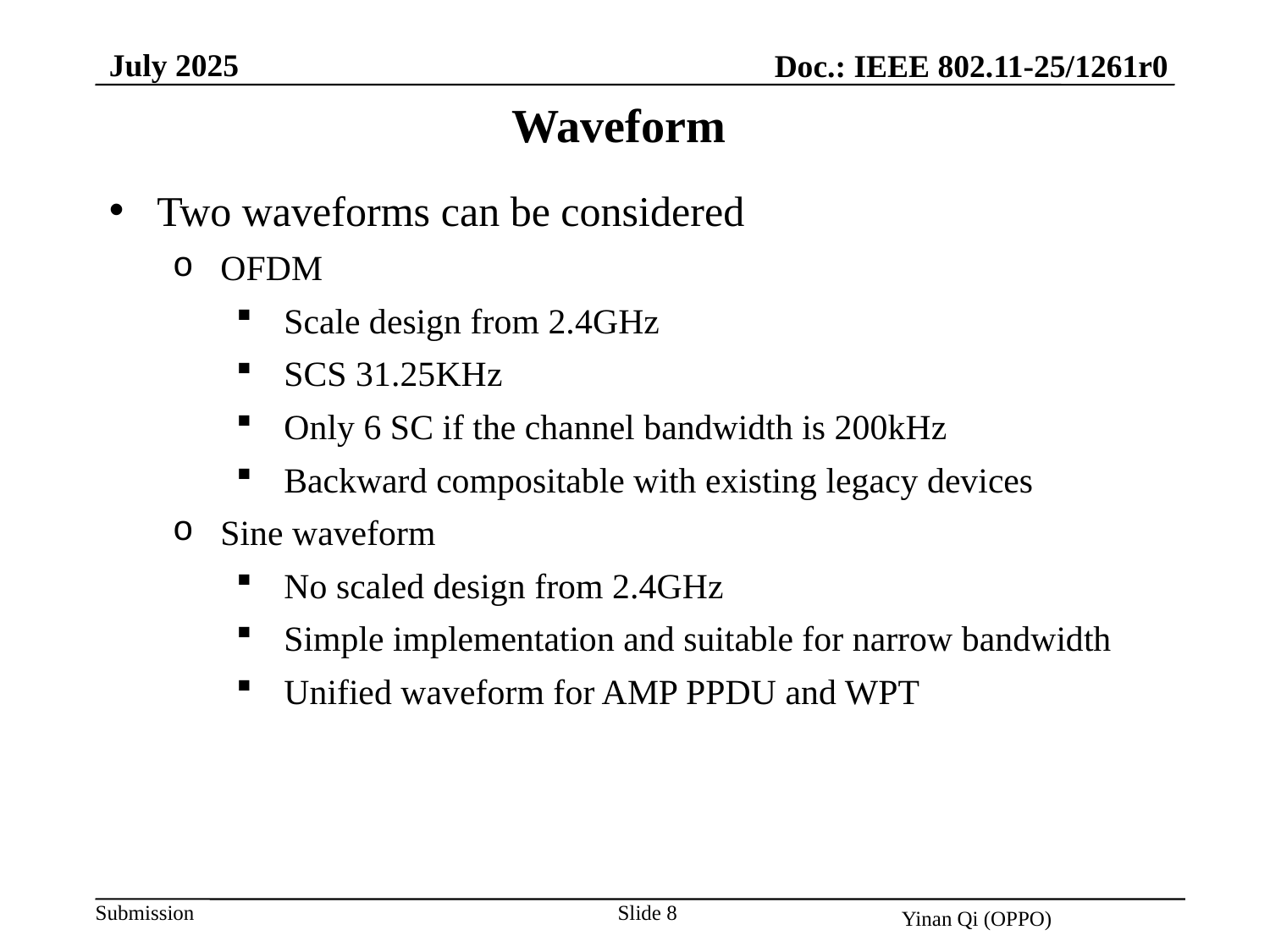

July 2025
Doc.: IEEE 802.11-25/1261r0
Waveform
Two waveforms can be considered
OFDM
Scale design from 2.4GHz
SCS 31.25KHz
Only 6 SC if the channel bandwidth is 200kHz
Backward compositable with existing legacy devices
Sine waveform
No scaled design from 2.4GHz
Simple implementation and suitable for narrow bandwidth
Unified waveform for AMP PPDU and WPT

Slide 8
Yinan Qi (OPPO)